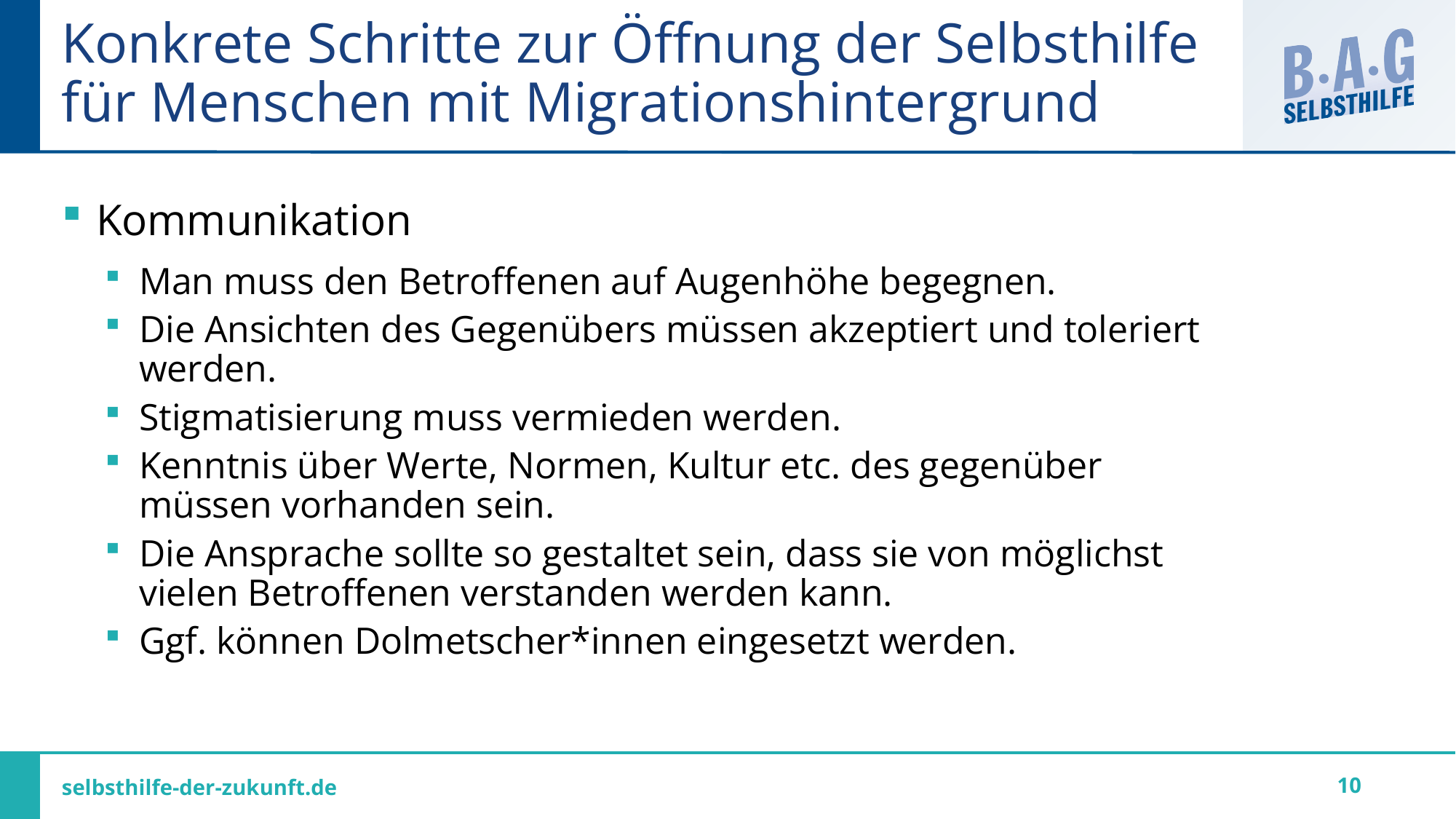

# Konkrete Schritte zur Öffnung der Selbsthilfe für Menschen mit Migrationshintergrund
Kommunikation
Man muss den Betroffenen auf Augenhöhe begegnen.
Die Ansichten des Gegenübers müssen akzeptiert und toleriert werden.
Stigmatisierung muss vermieden werden.
Kenntnis über Werte, Normen, Kultur etc. des gegenüber müssen vorhanden sein.
Die Ansprache sollte so gestaltet sein, dass sie von möglichst vielen Betroffenen verstanden werden kann.
Ggf. können Dolmetscher*innen eingesetzt werden.

10
selbsthilfe-der-zukunft.de